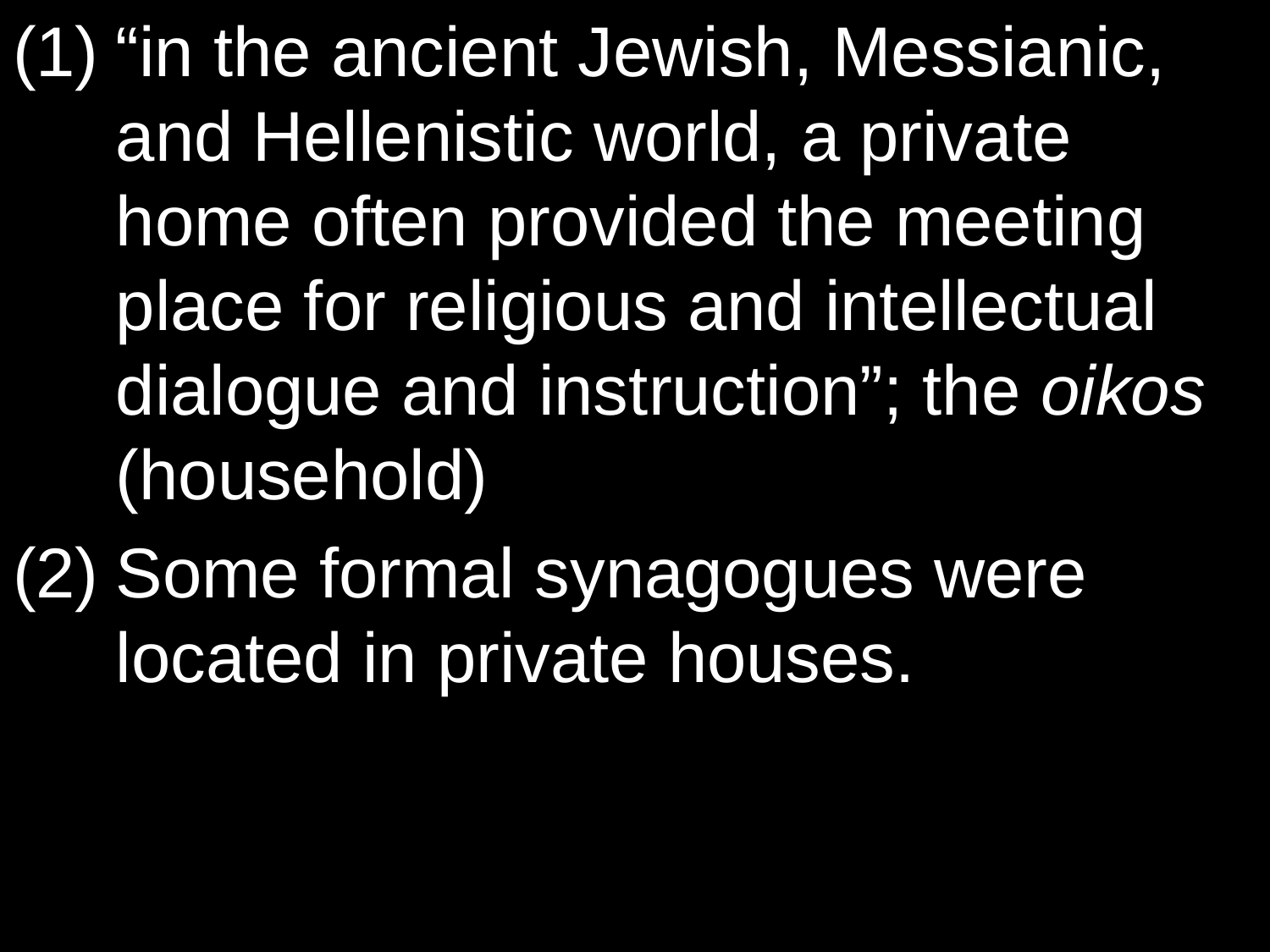

“in the ancient Jewish, Messianic, and Hellenistic world, a private home often provided the meeting place for religious and intellectual dialogue and instruction”; the oikos (household)
Some formal synagogues were located in private houses.